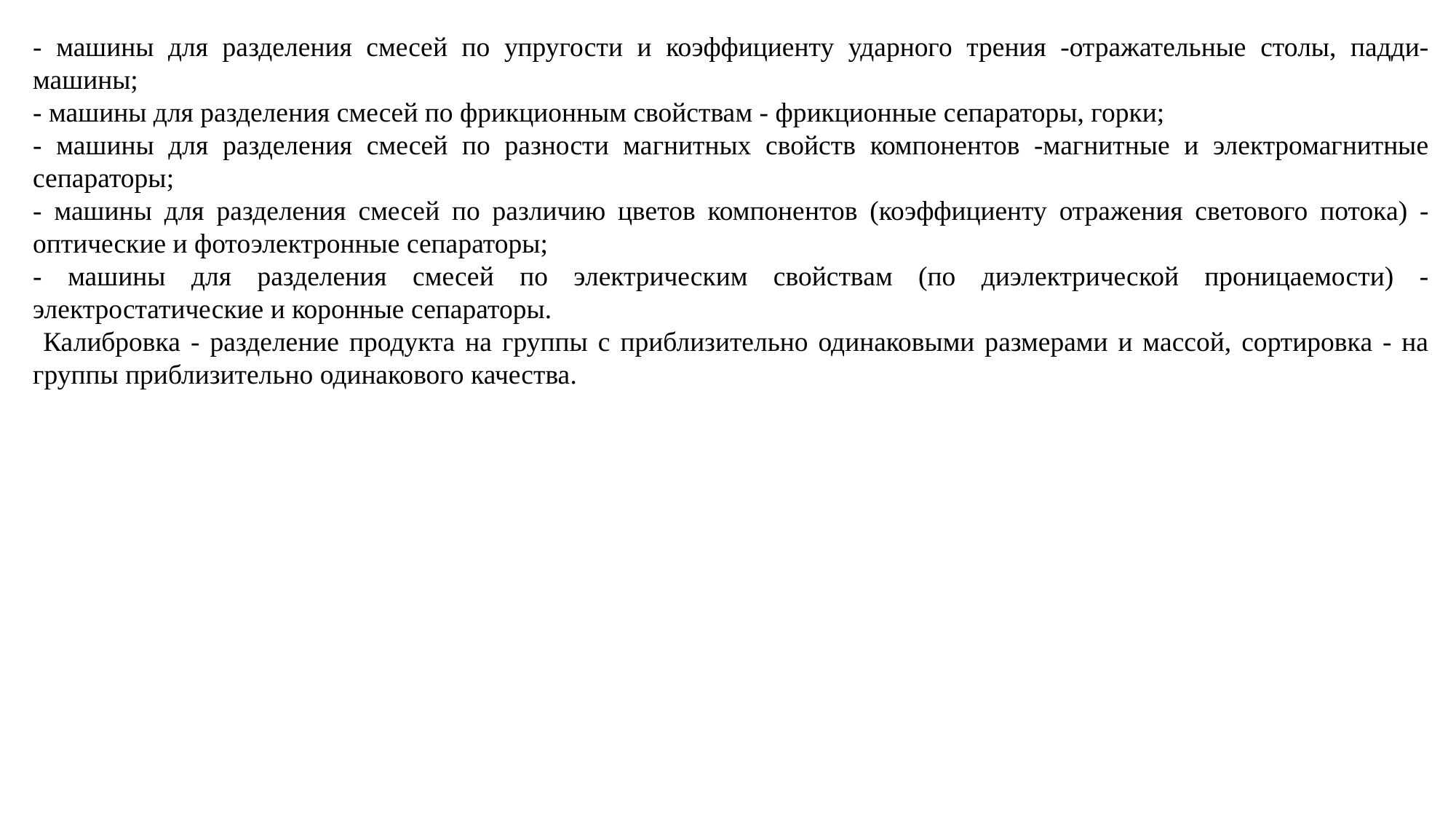

- машины для разделения смесей по упругости и коэффициенту ударного трения -отражательные столы, падди-машины;
- машины для разделения смесей по фрикционным свойствам - фрикционные сепараторы, горки;
- машины для разделения смесей по разности магнитных свойств компонентов -магнитные и электромагнитные сепараторы;
- машины для разделения смесей по различию цветов компонентов (коэффициенту отражения светового потока) - оптические и фотоэлектронные сепараторы;
- машины для разделения смесей по электрическим свойствам (по диэлектрической проницаемости) - электростатические и коронные сепараторы.
 Калибровка - разделение продукта на группы с приблизительно одинаковыми размерами и массой, сортировка - на группы приблизительно одинакового качества.